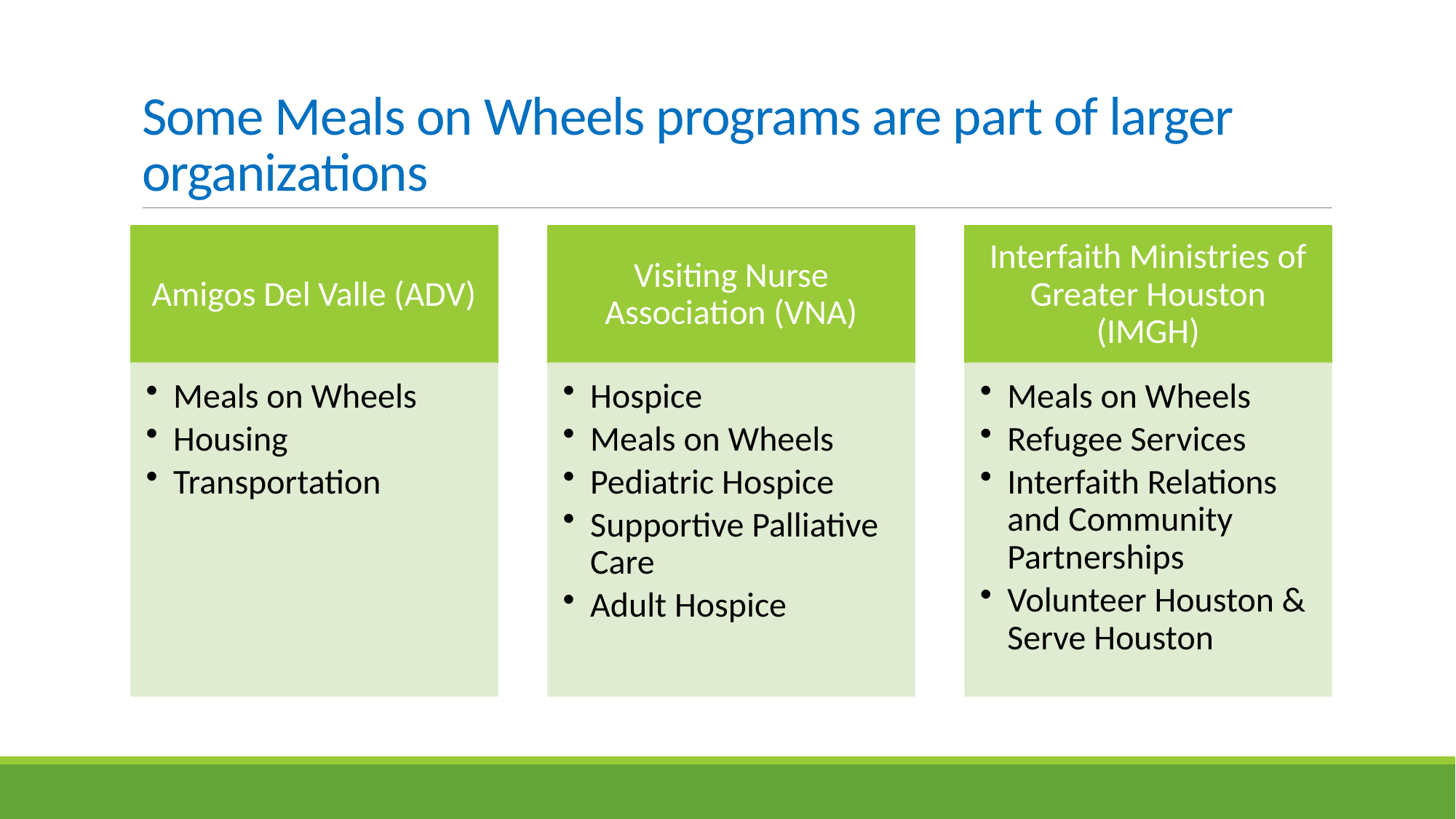

# Some Meals on Wheels programs are part of larger organizations
Amigos Del Valle (ADV)
Meals on Wheels
Housing
Transportation
Visiting Nurse Association (VNA)
Hospice
Meals on Wheels
Pediatric Hospice
Supportive Palliative Care
Adult Hospice
Interfaith Ministries of Greater Houston (IMGH)
Meals on Wheels
Refugee Services
Interfaith Relations and Community Partnerships
Volunteer Houston & Serve Houston